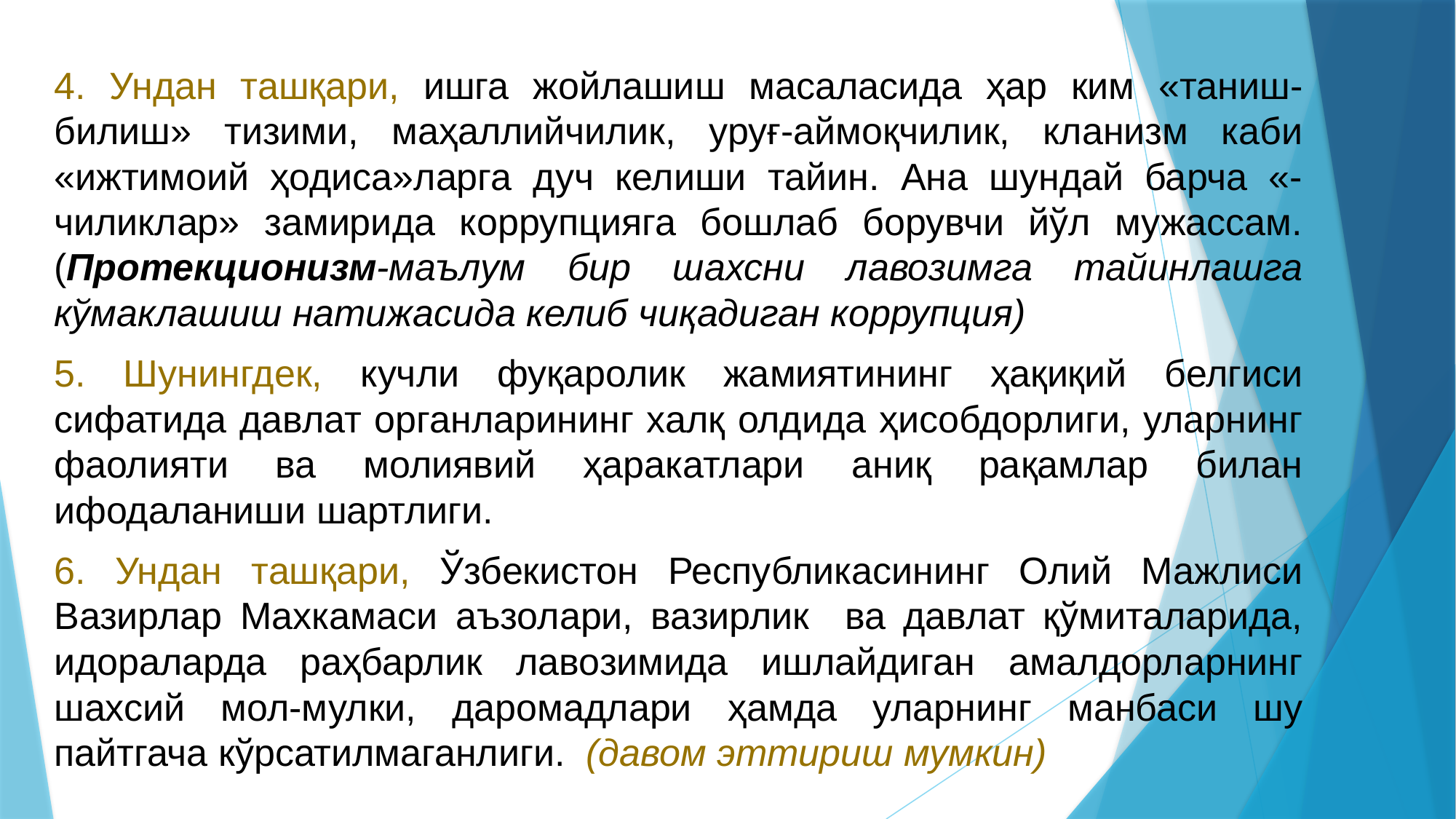

4. Ундан ташқари, ишга жойлашиш масаласида ҳар ким «таниш-билиш» тизими, маҳаллийчилик, уруғ-аймоқчилик, кланизм каби «ижтимоий ҳодиса»ларга дуч келиши тайин. Ана шундай барча «-чиликлар» замирида коррупцияга бошлаб борувчи йўл мужассам. (Протекционизм-маълум бир шахсни лавозимга тайинлашга кўмаклашиш натижасида келиб чиқадиган коррупция)
5. Шунингдек, кучли фуқаролик жамиятининг ҳақиқий белгиси сифатида давлат органларининг халқ олдида ҳисобдорлиги, уларнинг фаолияти ва молиявий ҳаракатлари аниқ рақамлар билан ифодаланиши шартлиги.
6. Ундан ташқари, Ўзбекистон Республикасининг Олий Мажлиси Вазирлар Махкамаси аъзолари, вазирлик  ва давлат қўмиталарида, идораларда раҳбарлик лавозимида ишлайдиган амалдорларнинг шахсий мол-мулки, даромадлари ҳамда уларнинг манбаси шу пайтгача кўрсатилмаганлиги.  (давом эттириш мумкин)